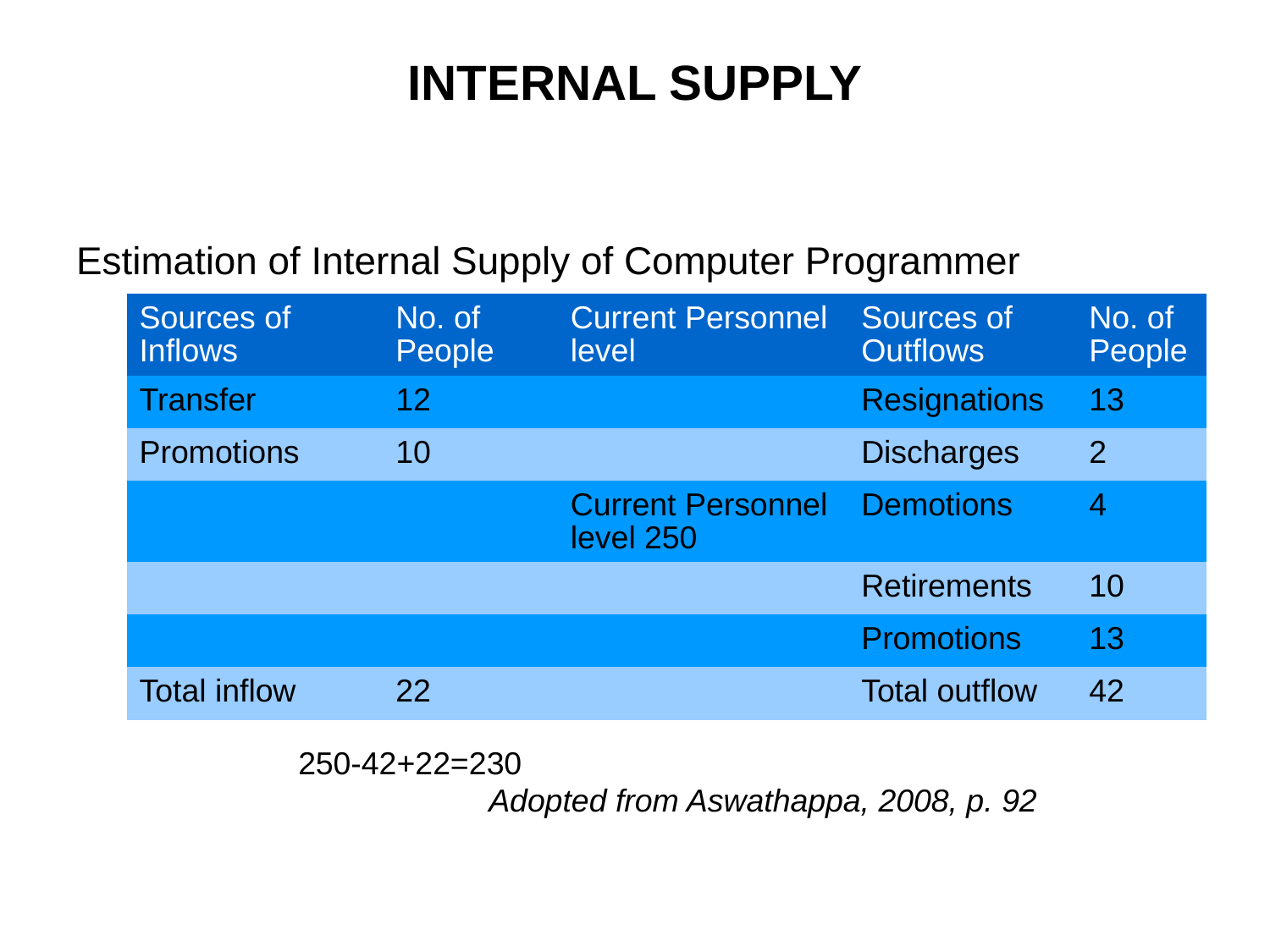

#
INTERNAL SUPPLY
Estimation of Internal Supply of Computer Programmer
| Sources of Inflows | No. of People | Current Personnel level | Sources of Outflows | No. of People |
| --- | --- | --- | --- | --- |
| Transfer | 12 |  | Resignations | 13 |
| Promotions | 10 |  | Discharges | 2 |
|  |  | Current Personnel level 250 | Demotions | 4 |
|  |  |  | Retirements | 10 |
|  |  |  | Promotions | 13 |
| Total inflow | 22 |  | Total outflow | 42 |
250-42+22=230
Adopted from Aswathappa, 2008, p. 92